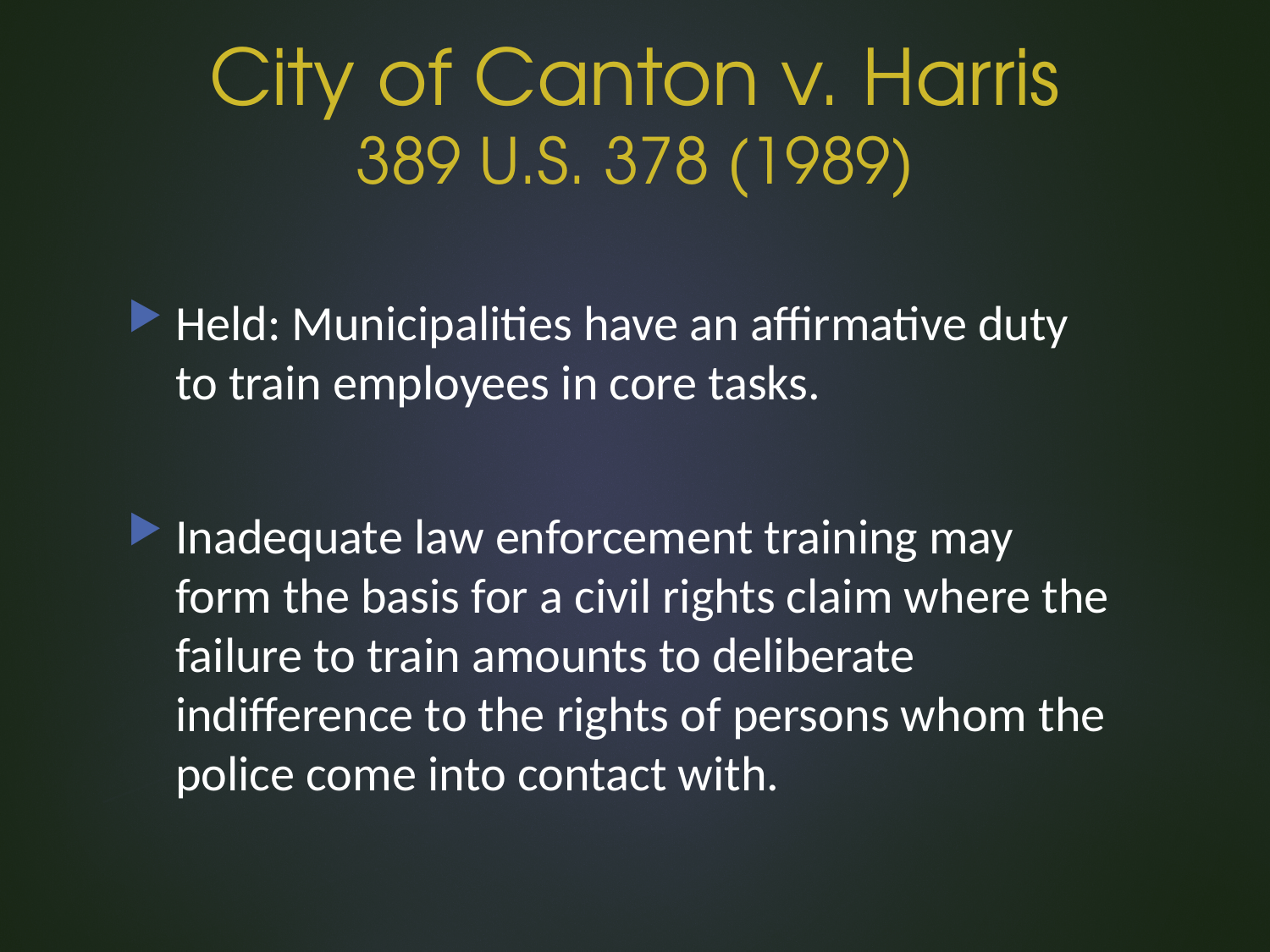

# City of Canton v. Harris 389 U.S. 378 (1989)
Held: Municipalities have an affirmative duty to train employees in core tasks.

Inadequate law enforcement training may form the basis for a civil rights claim where the failure to train amounts to deliberate indifference to the rights of persons whom the police come into contact with.